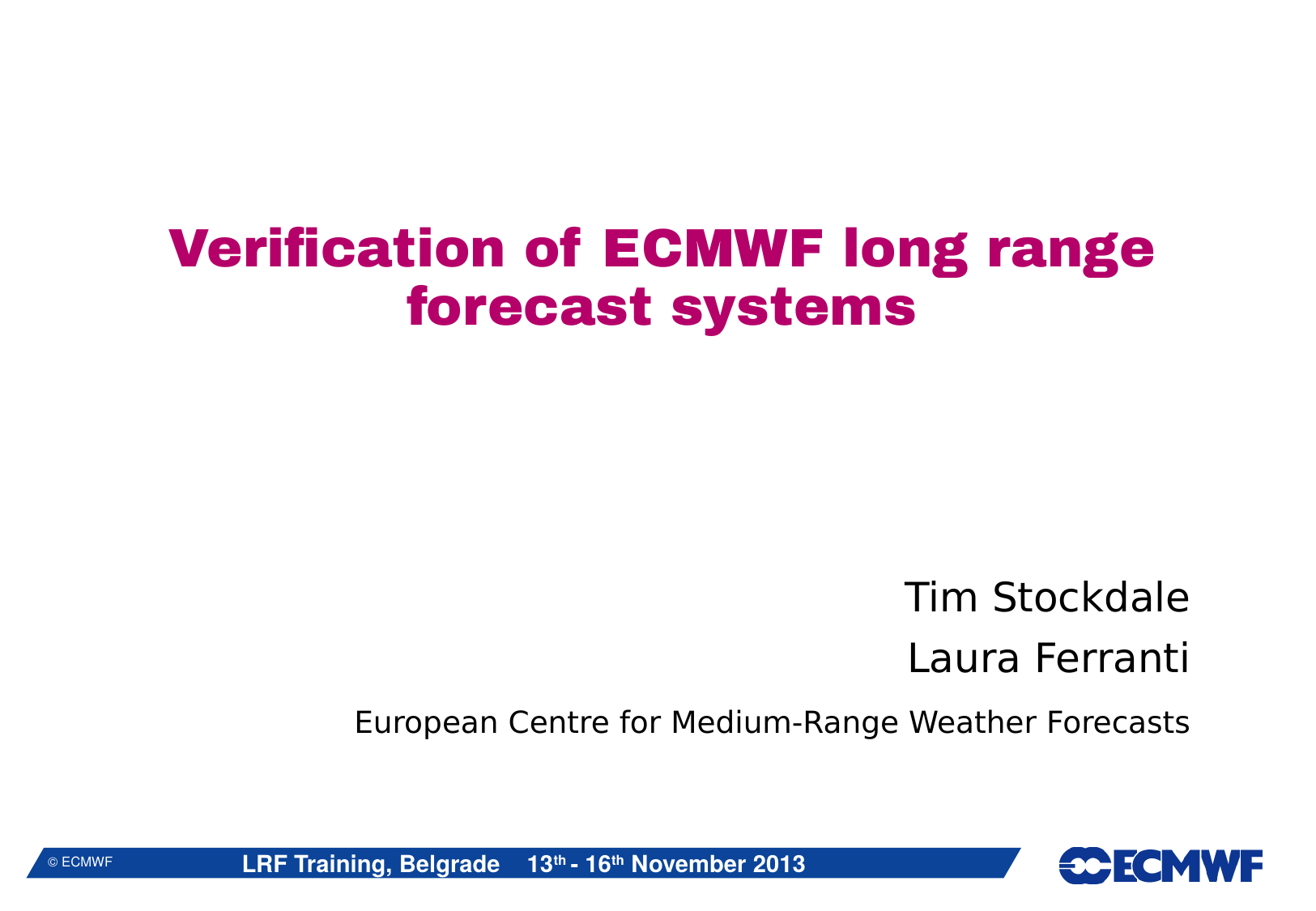

# Verification of ECMWF long range forecast systems
Tim Stockdale
Laura Ferranti
    European Centre for Medium-Range Weather Forecasts